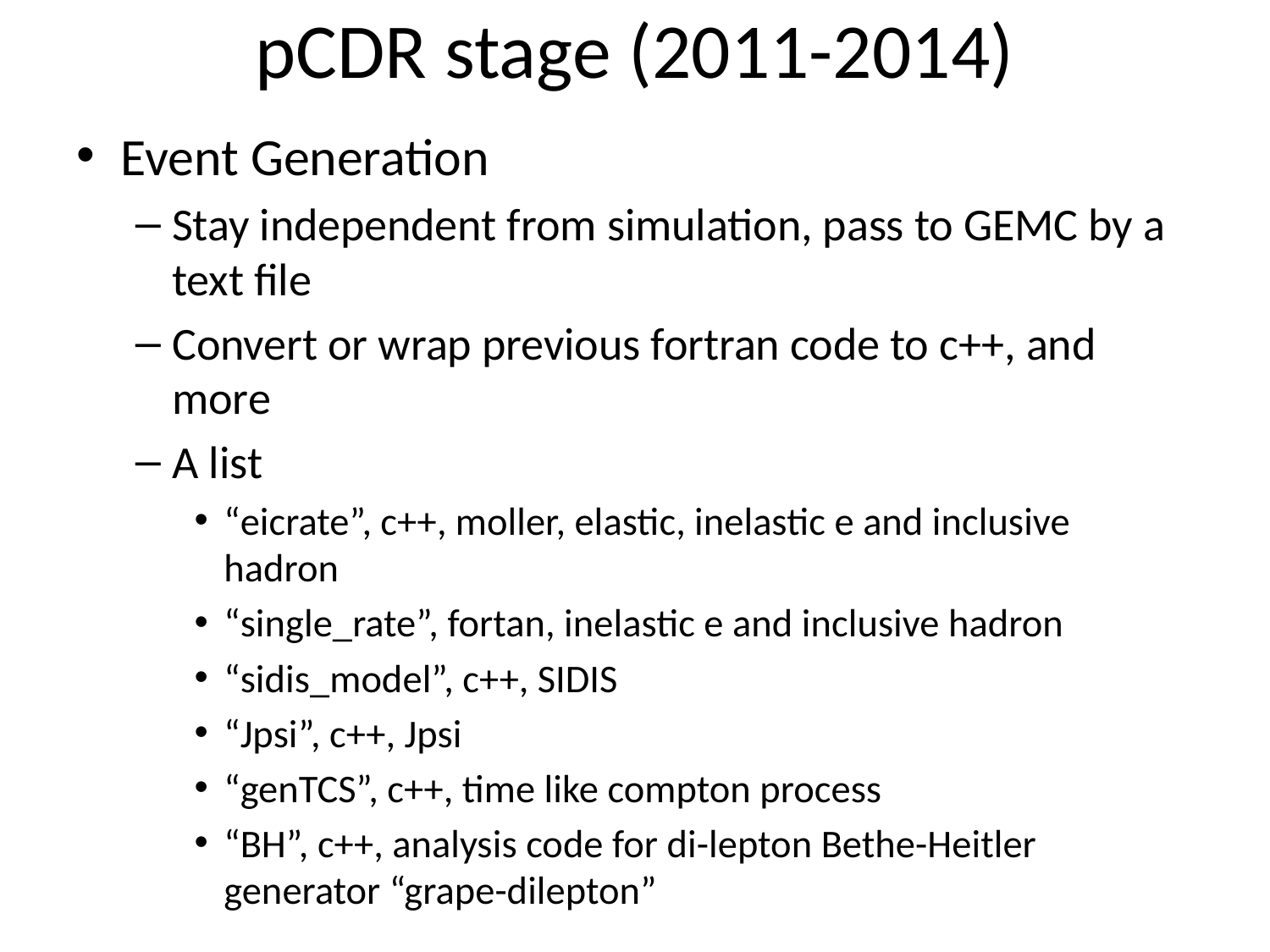

# pCDR stage (2011-2014)
Event Generation
Stay independent from simulation, pass to GEMC by a text file
Convert or wrap previous fortran code to c++, and more
A list
“eicrate”, c++, moller, elastic, inelastic e and inclusive hadron
“single_rate”, fortan, inelastic e and inclusive hadron
“sidis_model”, c++, SIDIS
“Jpsi”, c++, Jpsi
“genTCS”, c++, time like compton process
“BH”, c++, analysis code for di-lepton Bethe-Heitler generator “grape-dilepton”